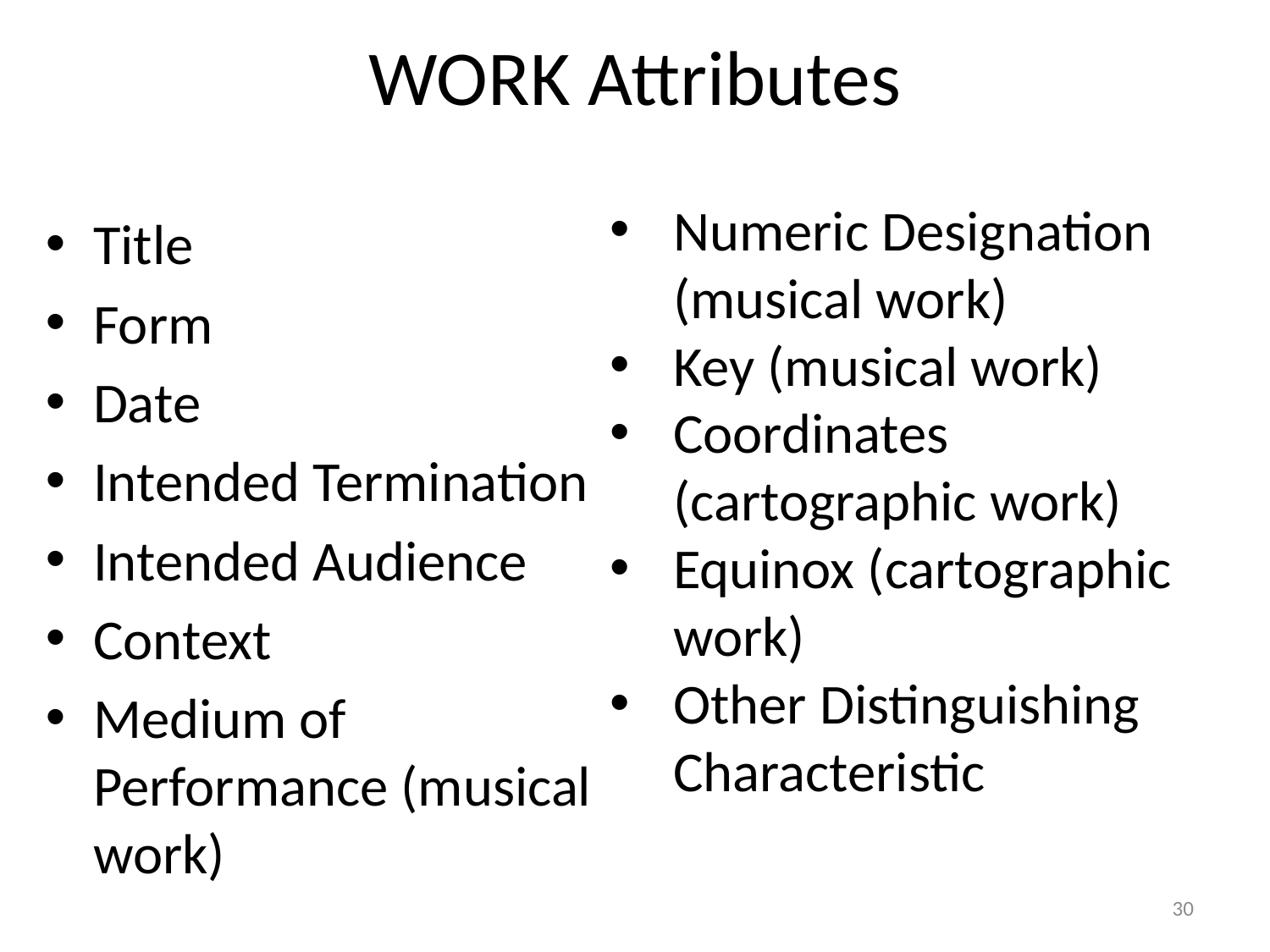

# WORK Attributes
Numeric Designation (musical work)
Key (musical work)
Coordinates (cartographic work)
Equinox (cartographic work)
Other Distinguishing Characteristic
Title
Form
Date
Intended Termination
Intended Audience
Context
Medium of Performance (musical work)

30